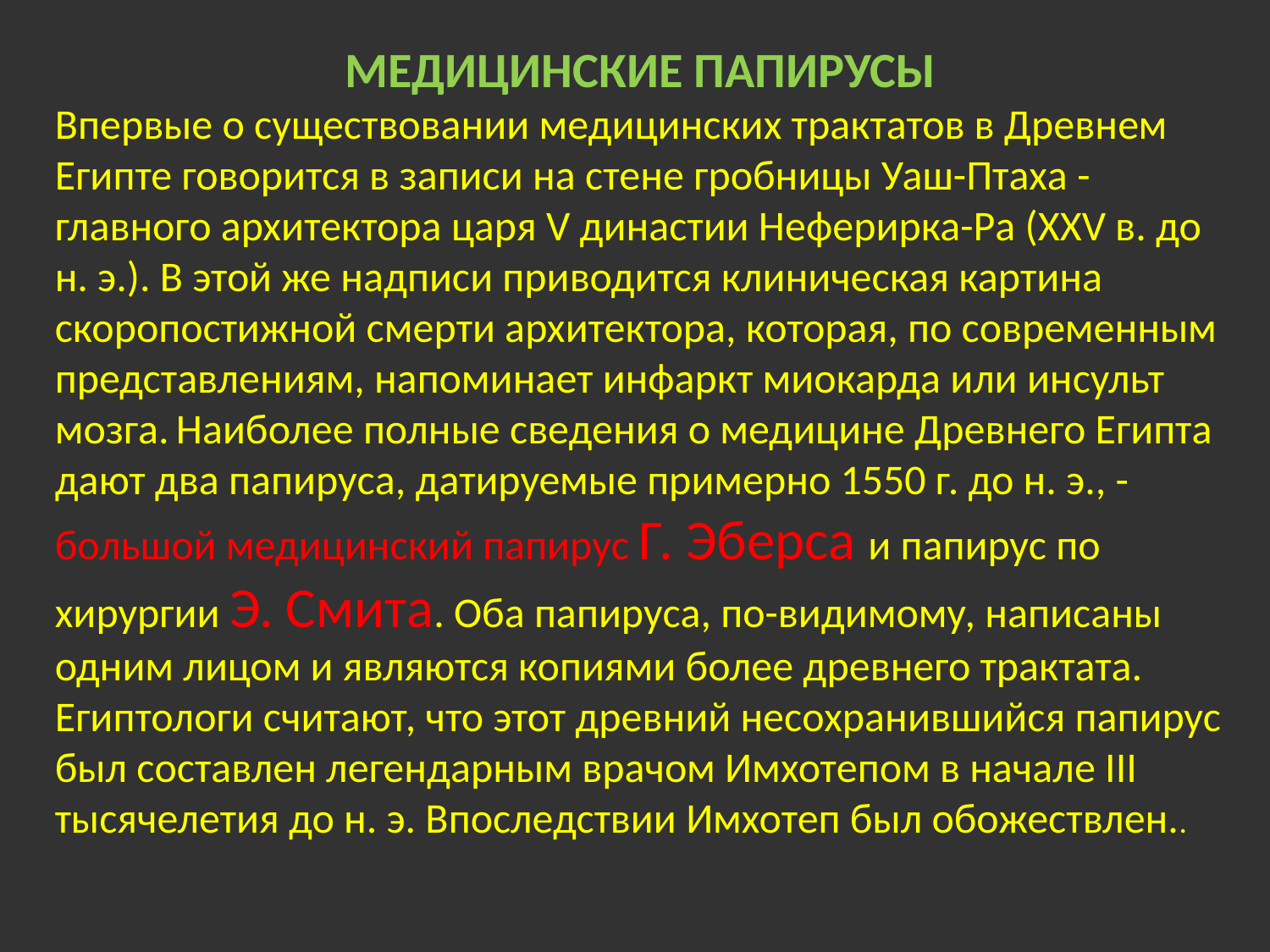

МЕДИЦИНСКИЕ ПАПИРУСЫ
Впервые о существовании медицинских трактатов в Древнем Египте говорится в записи на стене гробницы Уаш-Птаха - главного архитектора царя V династии Неферирка-Ра (ХХV в. до н. э.). В этой же надписи приводится клиническая картина скоропостижной смерти архитектора, которая, по современным представлениям, напоминает инфаркт миокарда или инсульт мозга. Наиболее полные сведения о медицине Древнего Египта дают два папируса, датируемые примерно 1550 г. до н. э., - большой медицинский папирус Г. Эберса и папирус по хирургии Э. Смита. Оба папируса, по-видимому, написаны одним лицом и являются копиями более древнего трактата. Египтологи считают, что этот древний несохранившийся папирус был составлен легендарным врачом Имхотепом в начале III тысячелетия до н. э. Впоследствии Имхотеп был обожествлен..